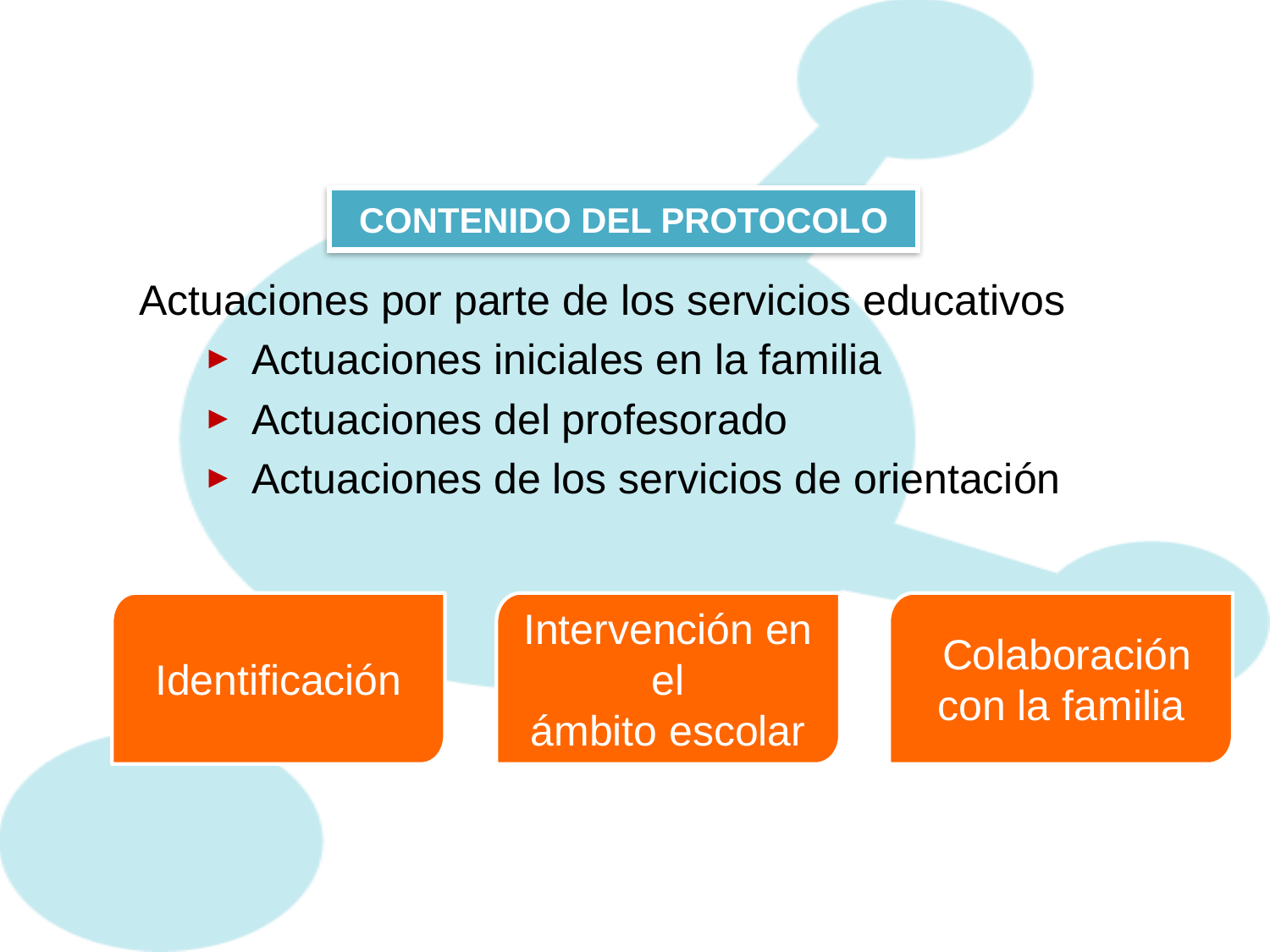

# CONTENIDO DEL PROTOCOLO
Actuaciones por parte de los servicios educativos
Actuaciones iniciales en la familia
Actuaciones del profesorado
Actuaciones de los servicios de orientación
Identificación
Intervención en el
ámbito escolar
 Colaboración
con la familia